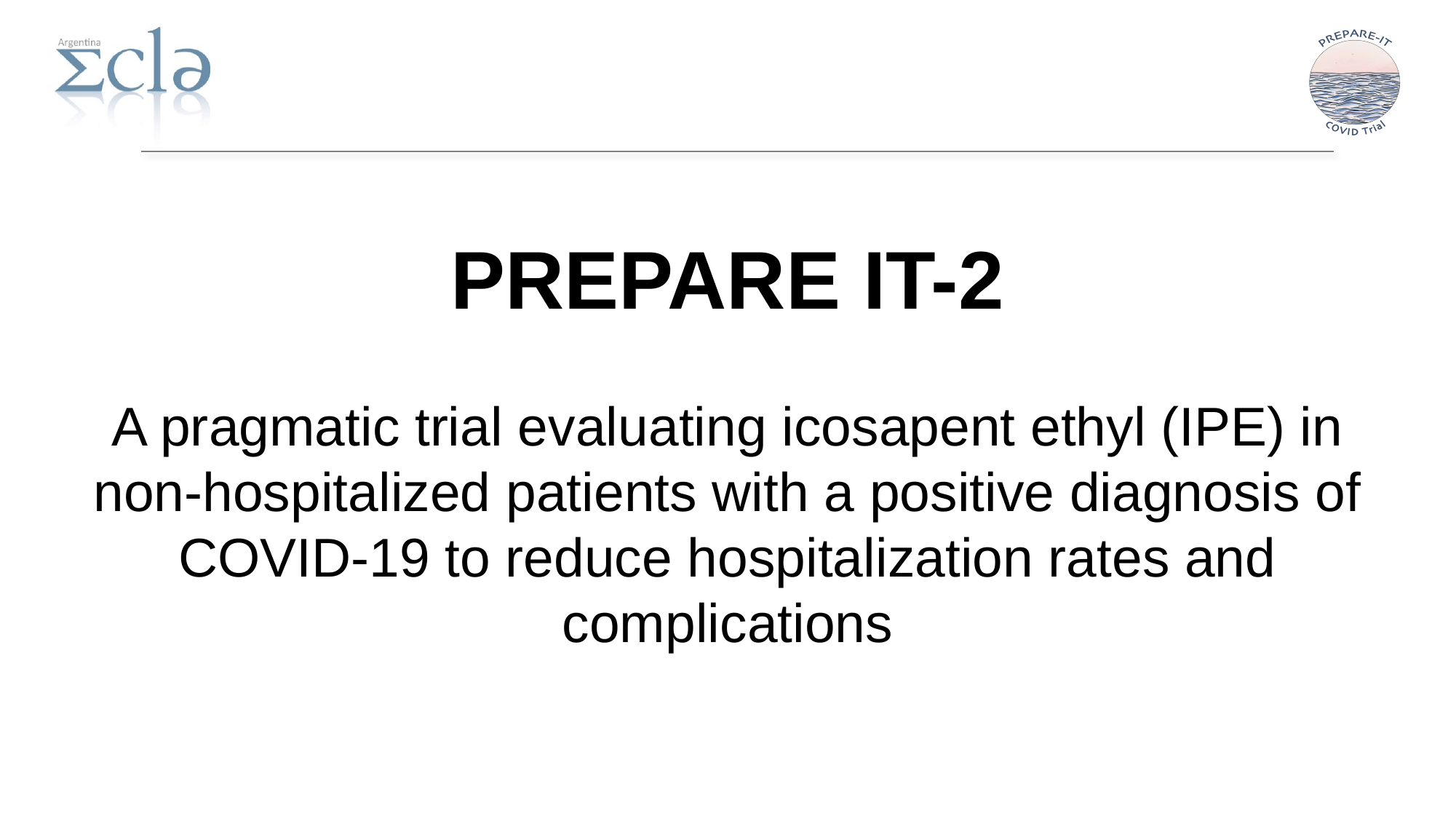

PREPARE IT-2

A pragmatic trial evaluating icosapent ethyl (IPE) in non-hospitalized patients with a positive diagnosis of COVID-19 to reduce hospitalization rates and complications